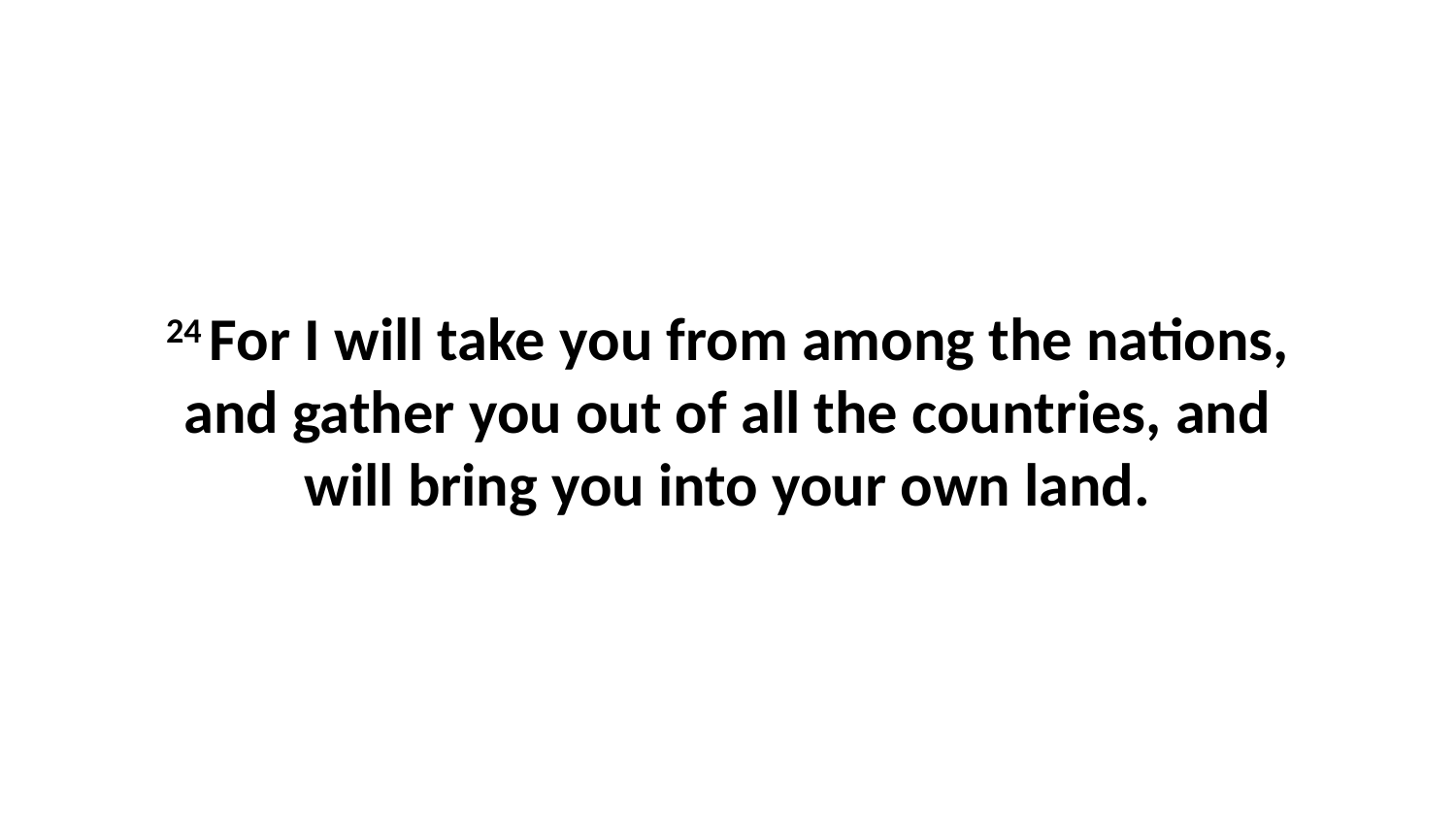

24 For I will take you from among the nations, and gather you out of all the countries, and will bring you into your own land.